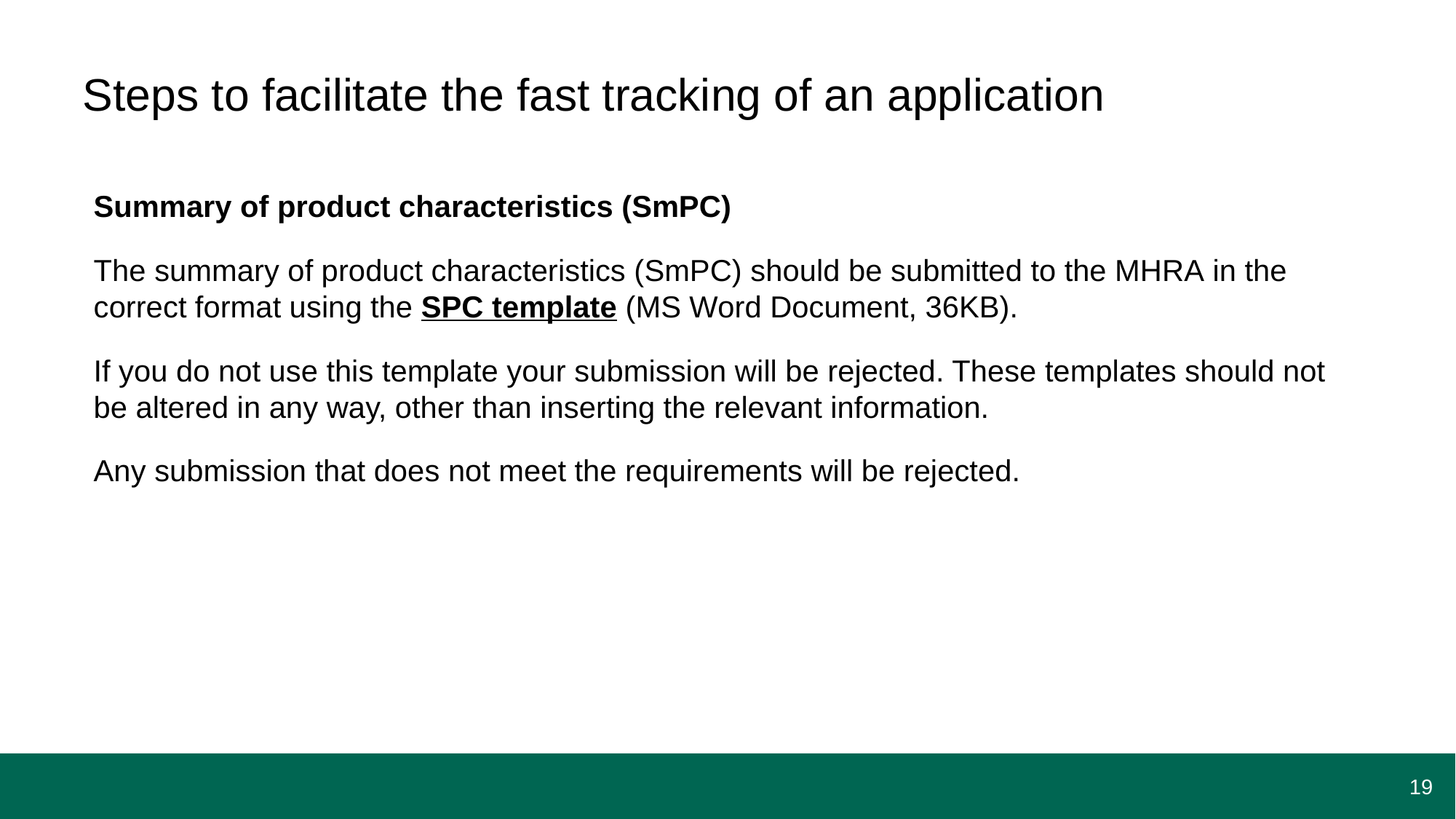

# Steps to facilitate the fast tracking of an application
Summary of product characteristics (SmPC)
The summary of product characteristics (SmPC) should be submitted to the MHRA in the correct format using the SPC template (MS Word Document, 36KB).
If you do not use this template your submission will be rejected. These templates should not be altered in any way, other than inserting the relevant information.
Any submission that does not meet the requirements will be rejected.